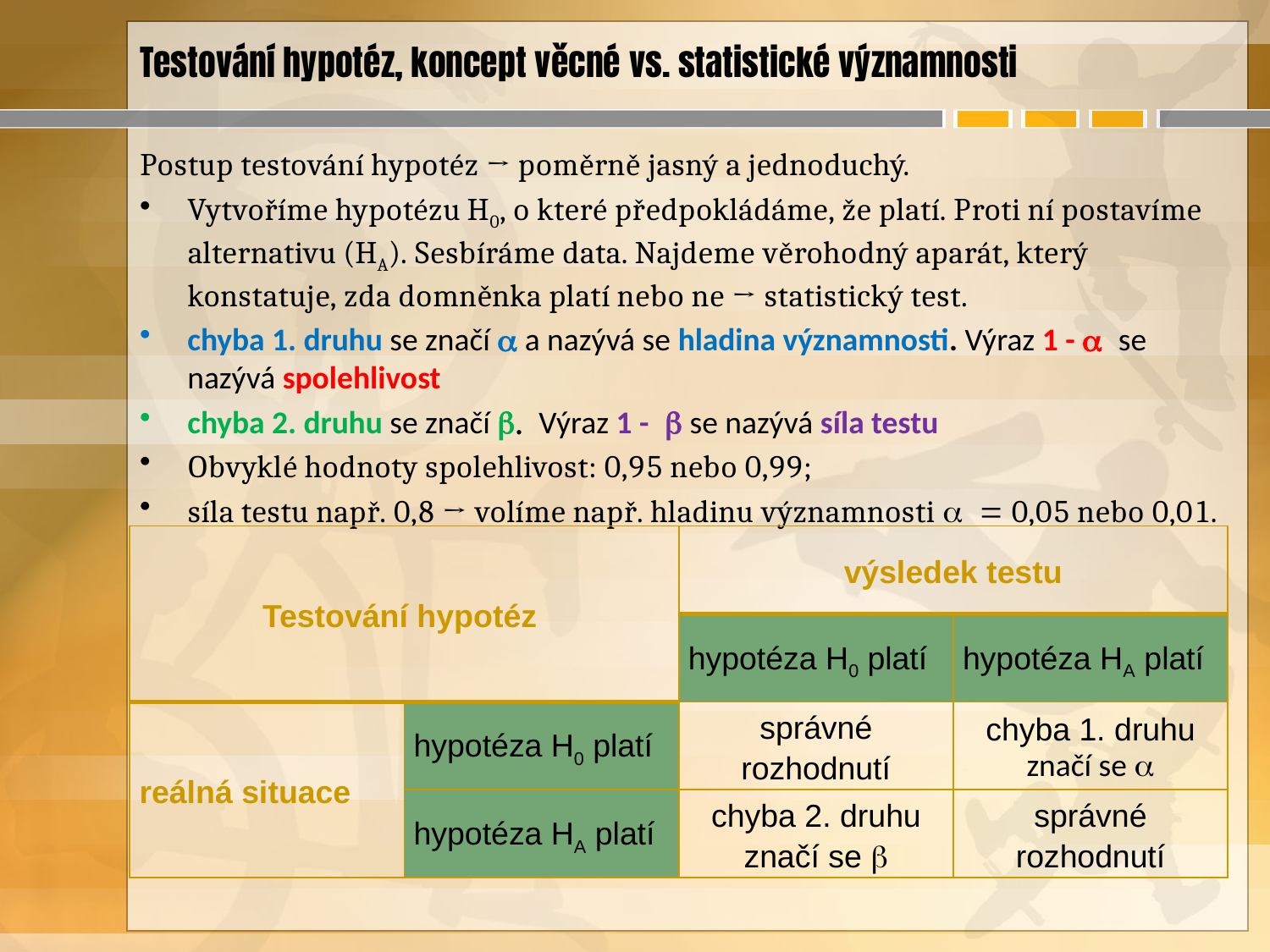

# Testování hypotéz, koncept věcné vs. statistické významnosti
Postup testování hypotéz → poměrně jasný a jednoduchý.
Vytvoříme hypotézu H0, o které předpokládáme, že platí. Proti ní postavíme alternativu (HA). Sesbíráme data. Najdeme věrohodný aparát, který konstatuje, zda domněnka platí nebo ne → statistický test.
chyba 1. druhu se značí α a nazývá se hladina významnosti. Výraz 1 - α se nazývá spolehlivost
chyba 2. druhu se značí β. Výraz 1 - β se nazývá síla testu
Obvyklé hodnoty spolehlivost: 0,95 nebo 0,99;
síla testu např. 0,8 → volíme např. hladinu významnosti α = 0,05 nebo 0,01.
| Testování hypotéz |  | výsledek testu |  |
| --- | --- | --- | --- |
|  |  | hypotéza H0 platí | hypotéza HA platí |
| reálná situace | hypotéza H0 platí | správné rozhodnutí | chyba 1. druhu značí se α |
|  | hypotéza HA platí | chyba 2. druhu značí se β | správné rozhodnutí |